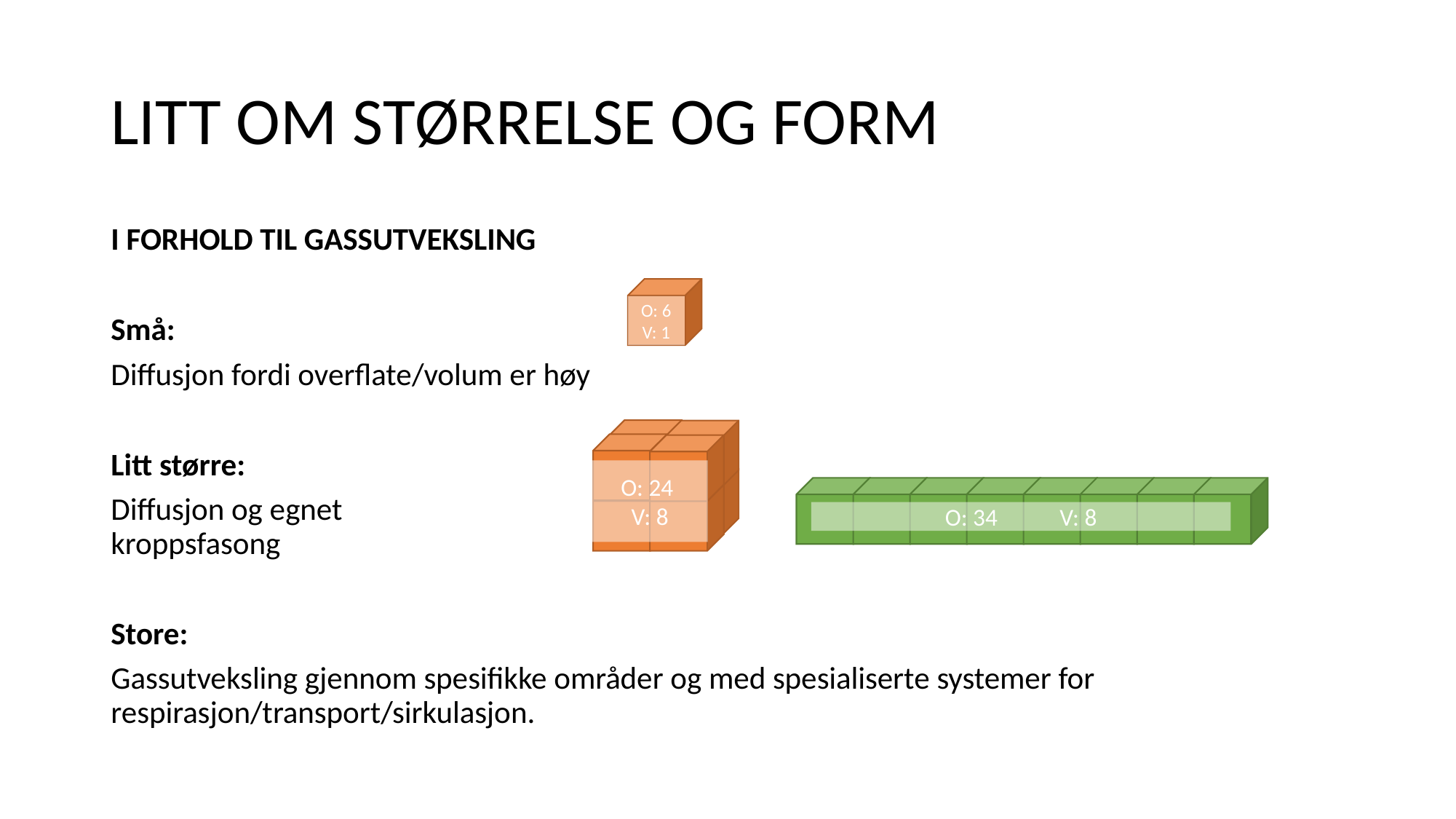

# LITT OM STØRRELSE OG FORM
I FORHOLD TIL GASSUTVEKSLING

Små:
Diffusjon fordi overflate/volum er høy

Litt større:
Diffusjon og egnet
kroppsfasong

Store:
Gassutveksling gjennom spesifikke områder og med spesialiserte systemer for respirasjon/transport/sirkulasjon.

O: 6 V: 1

O: 24
V: 8

O: 34	 V: 8